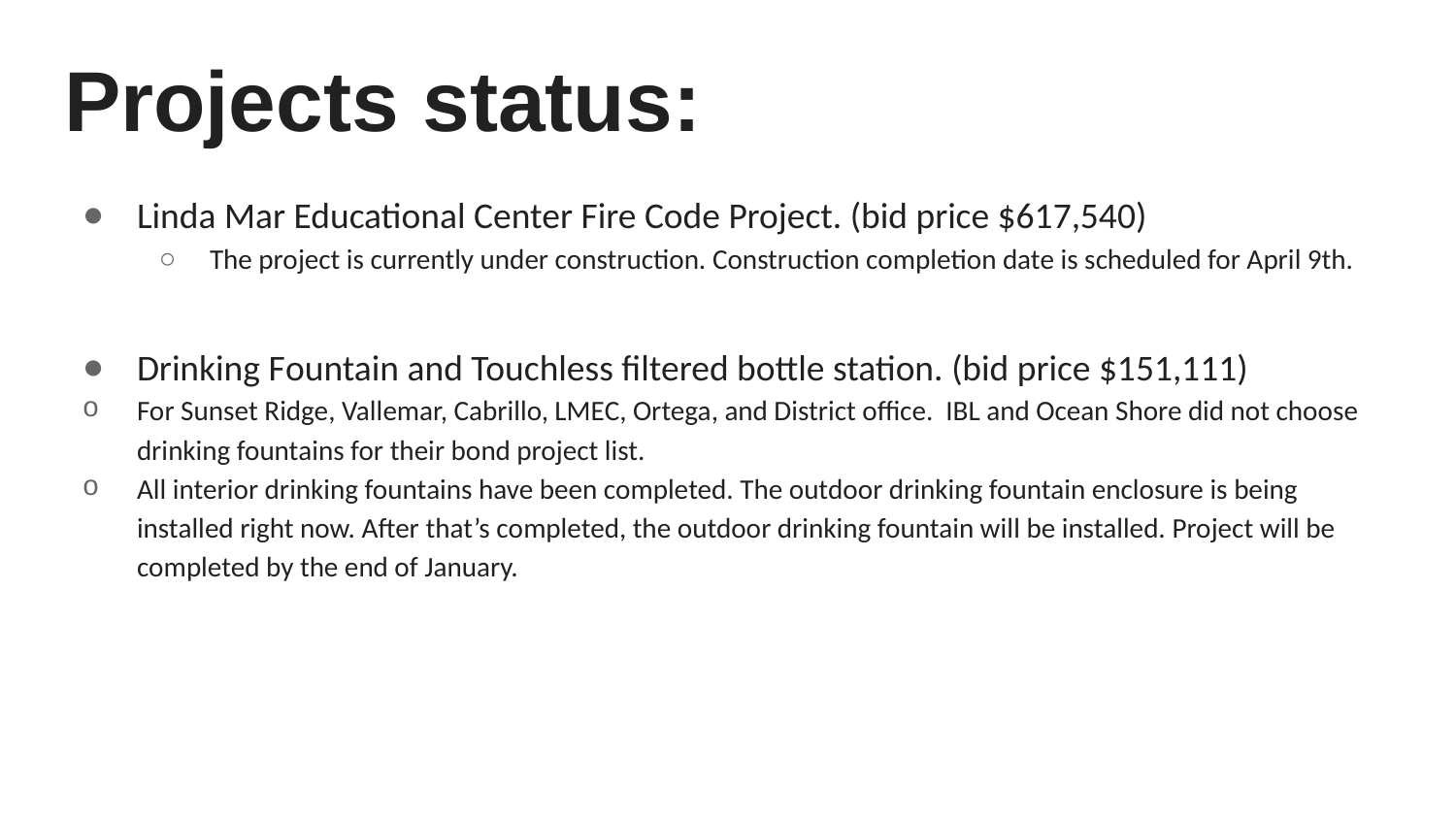

# Projects status:
Linda Mar Educational Center Fire Code Project. (bid price $617,540)
The project is currently under construction. Construction completion date is scheduled for April 9th.

Drinking Fountain and Touchless filtered bottle station. (bid price $151,111)
For Sunset Ridge, Vallemar, Cabrillo, LMEC, Ortega, and District office.  IBL and Ocean Shore did not choose drinking fountains for their bond project list.
All interior drinking fountains have been completed. The outdoor drinking fountain enclosure is being installed right now. After that’s completed, the outdoor drinking fountain will be installed. Project will be completed by the end of January.